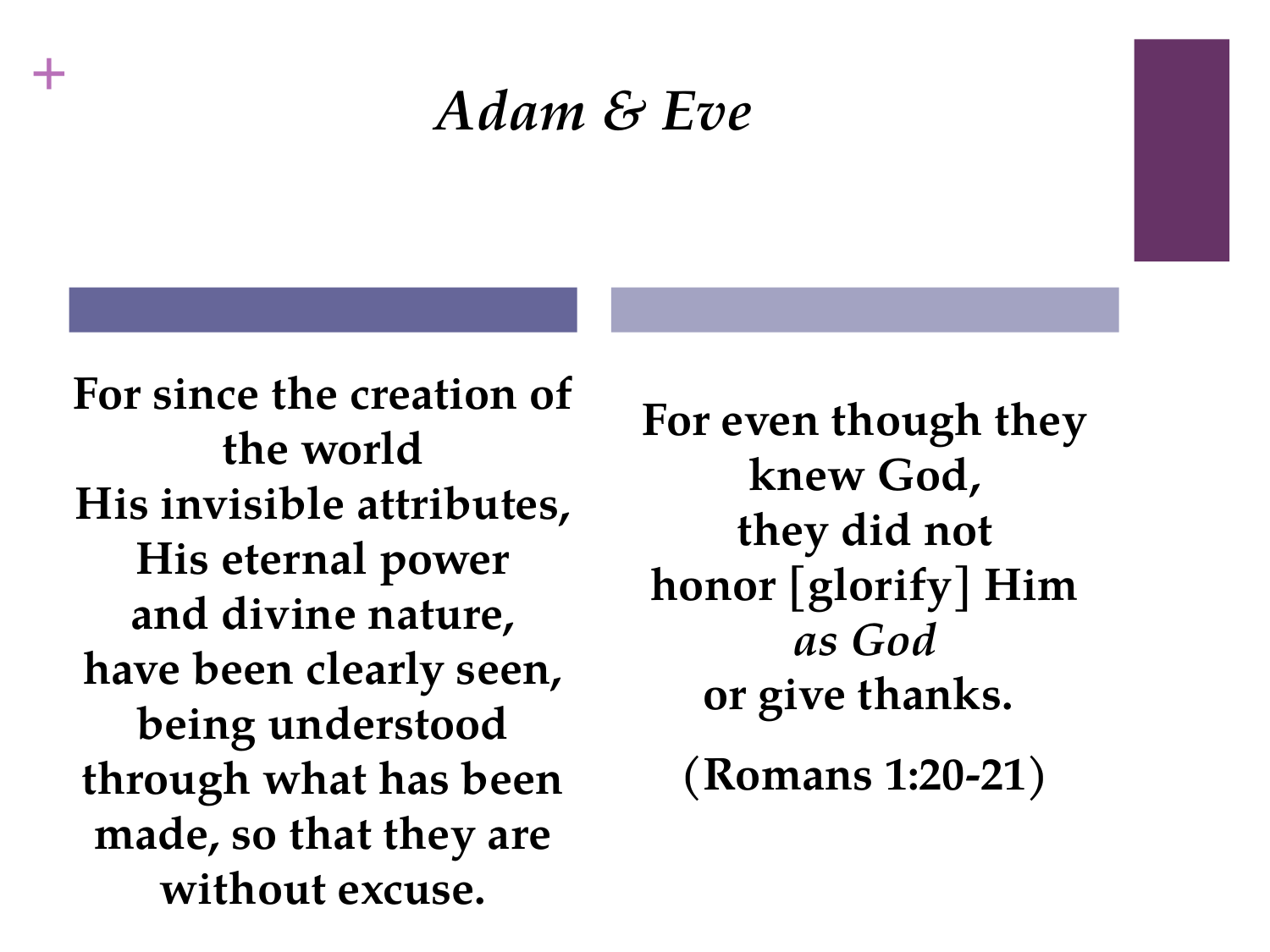

# Adam & Eve

For since the creation of the world
His invisible attributes, His eternal power
and divine nature,
have been clearly seen, being understood through what has been made, so that they are without excuse.
For even though they knew God,
they did not
honor [glorify] Him
as God
or give thanks.
(Romans 1:20-21)